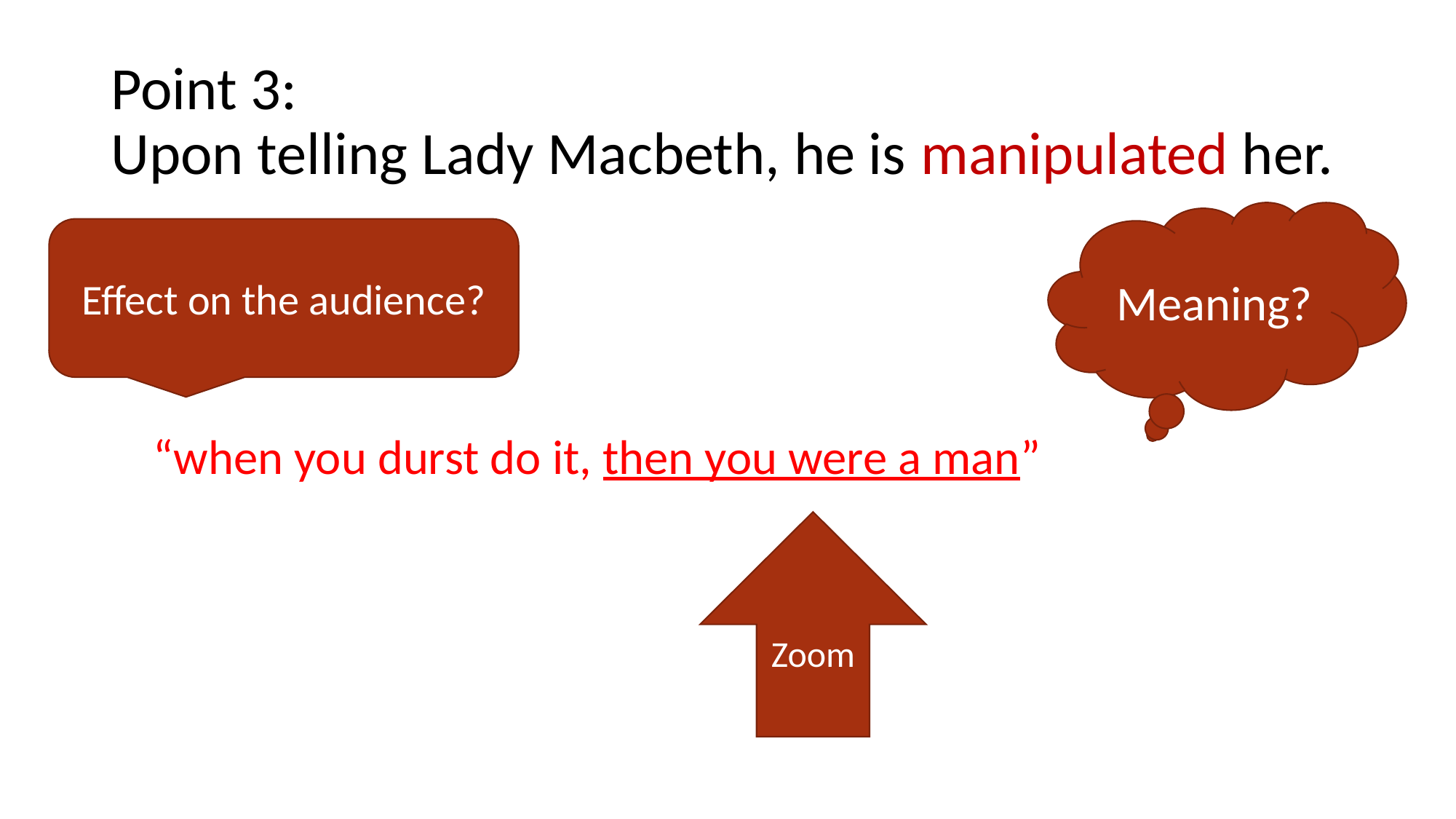

# Point 3: Upon telling Lady Macbeth, he is manipulated her.
Meaning?
Effect on the audience?
“when you durst do it, then you were a man”
Zoom